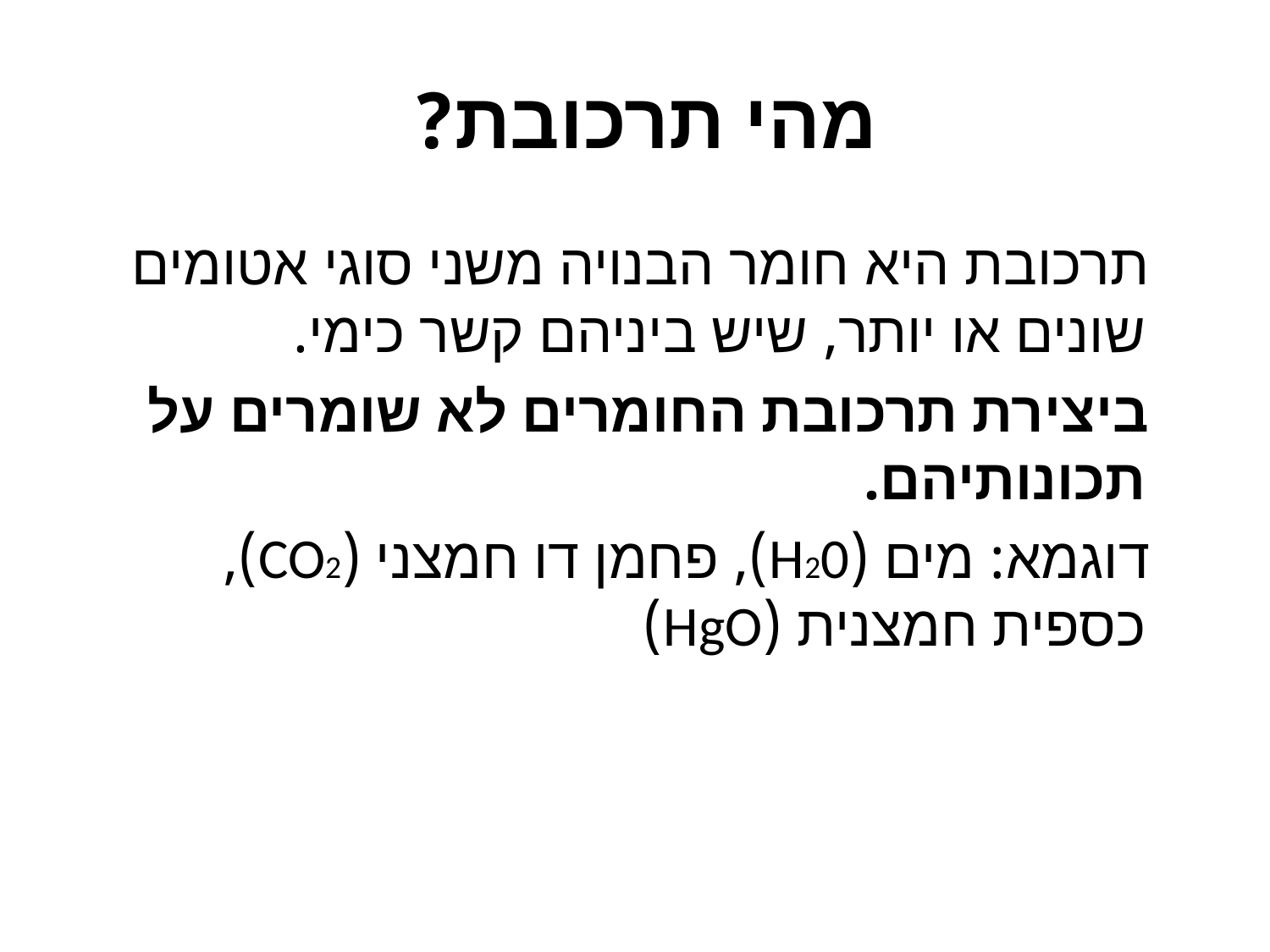

# מהי תרכובת?
   תרכובת היא חומר הבנויה משני סוגי אטומים שונים או יותר, שיש ביניהם קשר כימי.
   ביצירת תרכובת החומרים לא שומרים על תכונותיהם.
   דוגמא: מים (H20), פחמן דו חמצני (CO2), כספית חמצנית (HgO)